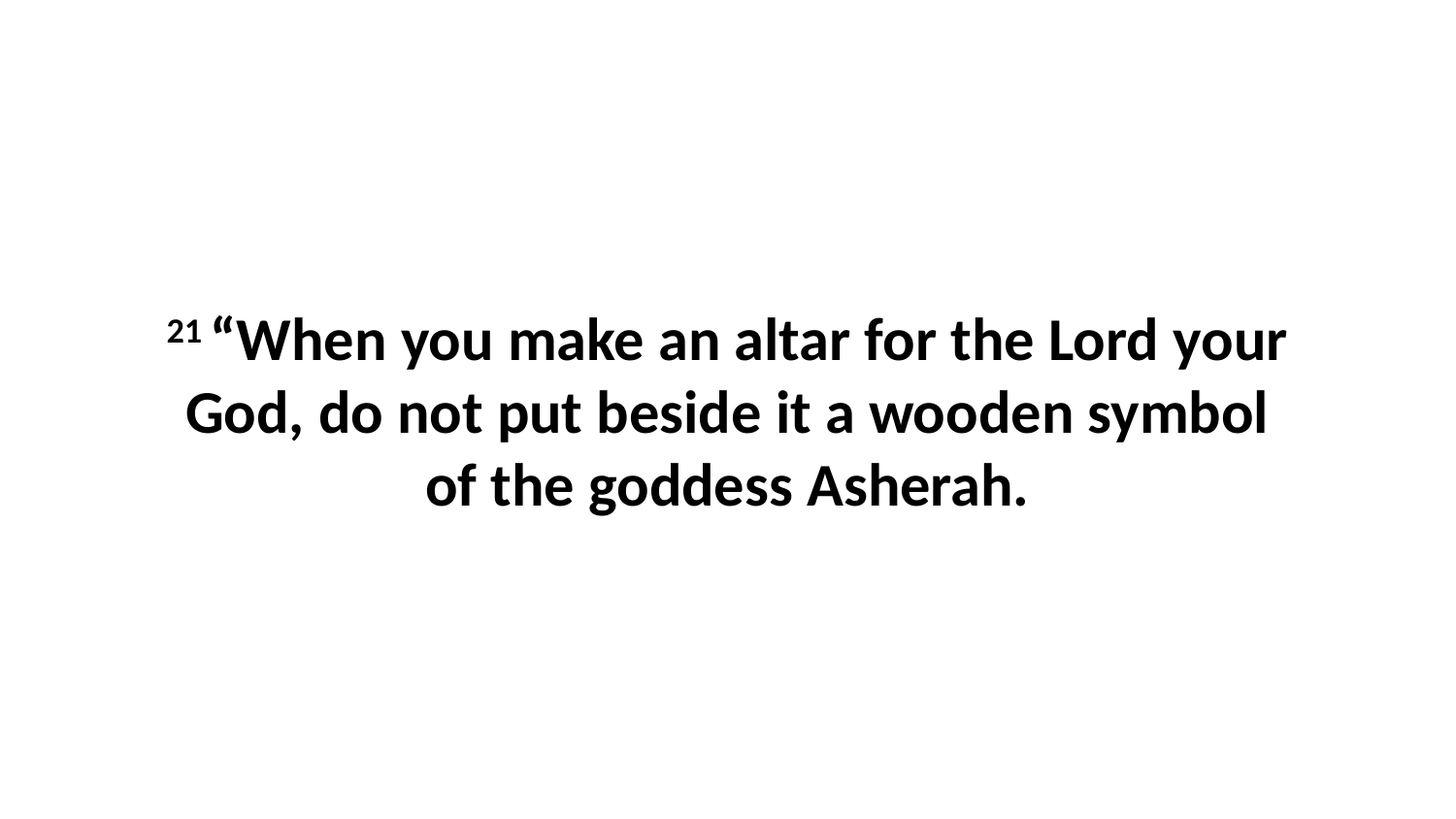

21 “When you make an altar for the Lord your God, do not put beside it a wooden symbol of the goddess Asherah.